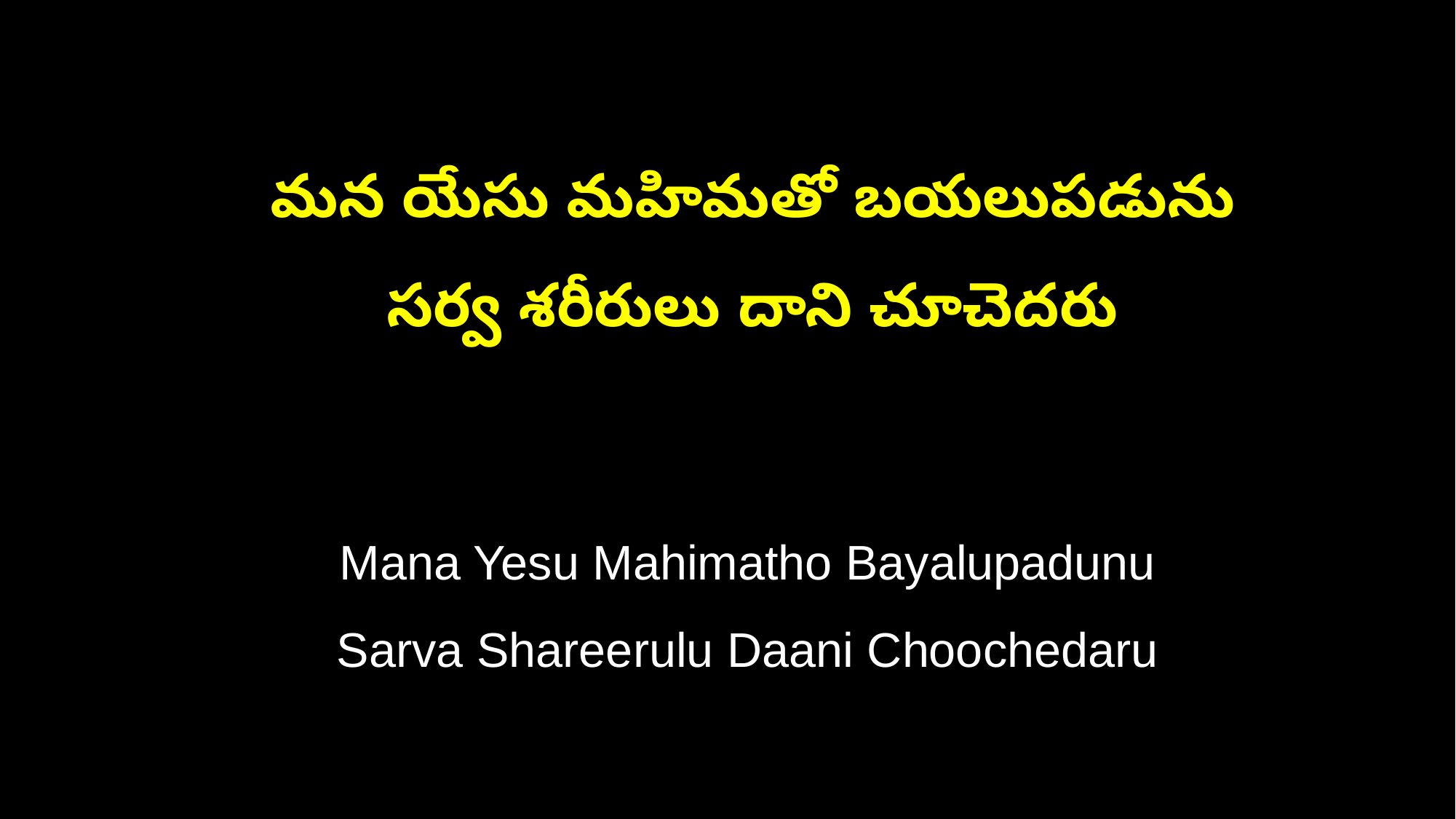

మన యేసు మహిమతో బయలుపడును
   సర్వ శరీరులు దాని చూచెదరు
   Mana Yesu Mahimatho Bayalupadunu
   Sarva Shareerulu Daani Choochedaru